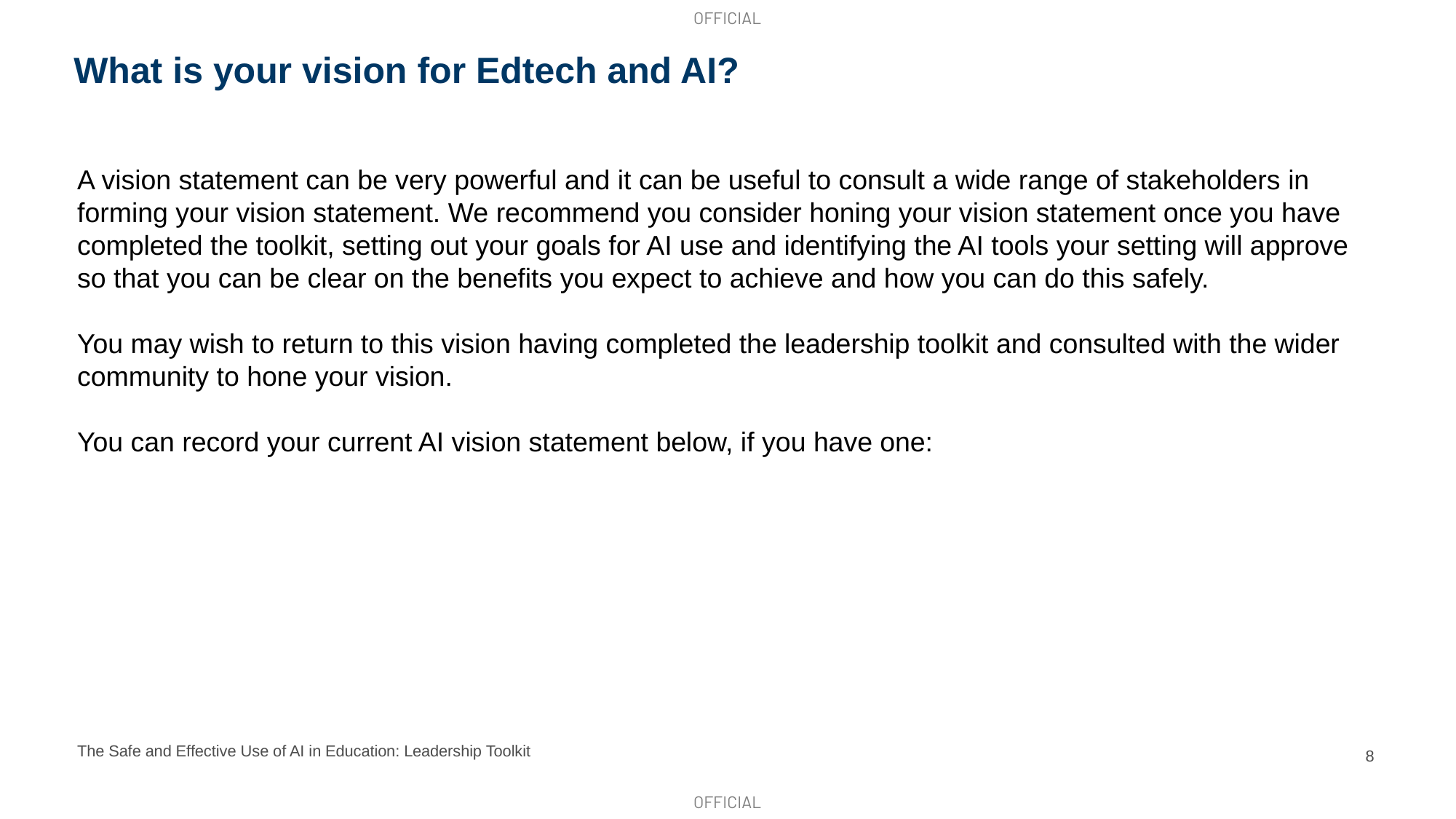

# What is your vision for Edtech and AI?
A vision statement can be very powerful and it can be useful to consult a wide range of stakeholders in forming your vision statement. We recommend you consider honing your vision statement once you have completed the toolkit, setting out your goals for AI use and identifying the AI tools your setting will approve so that you can be clear on the benefits you expect to achieve and how you can do this safely.

You may wish to return to this vision having completed the leadership toolkit and consulted with the wider community to hone your vision.

You can record your current AI vision statement below, if you have one:
The Safe and Effective Use of AI in Education: Leadership Toolkit

8